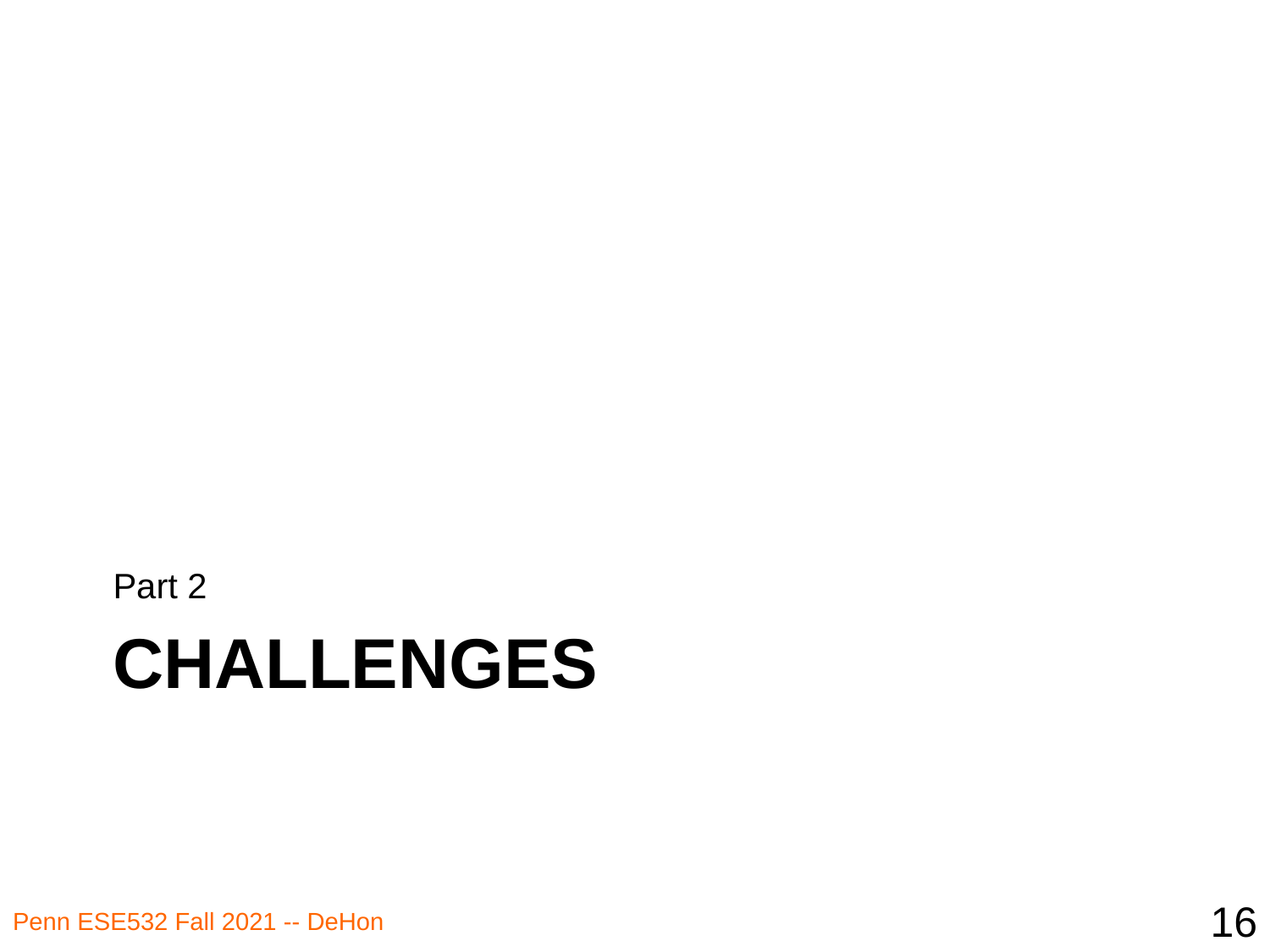

Part 2
# Challenges
16
Penn ESE532 Fall 2021 -- DeHon